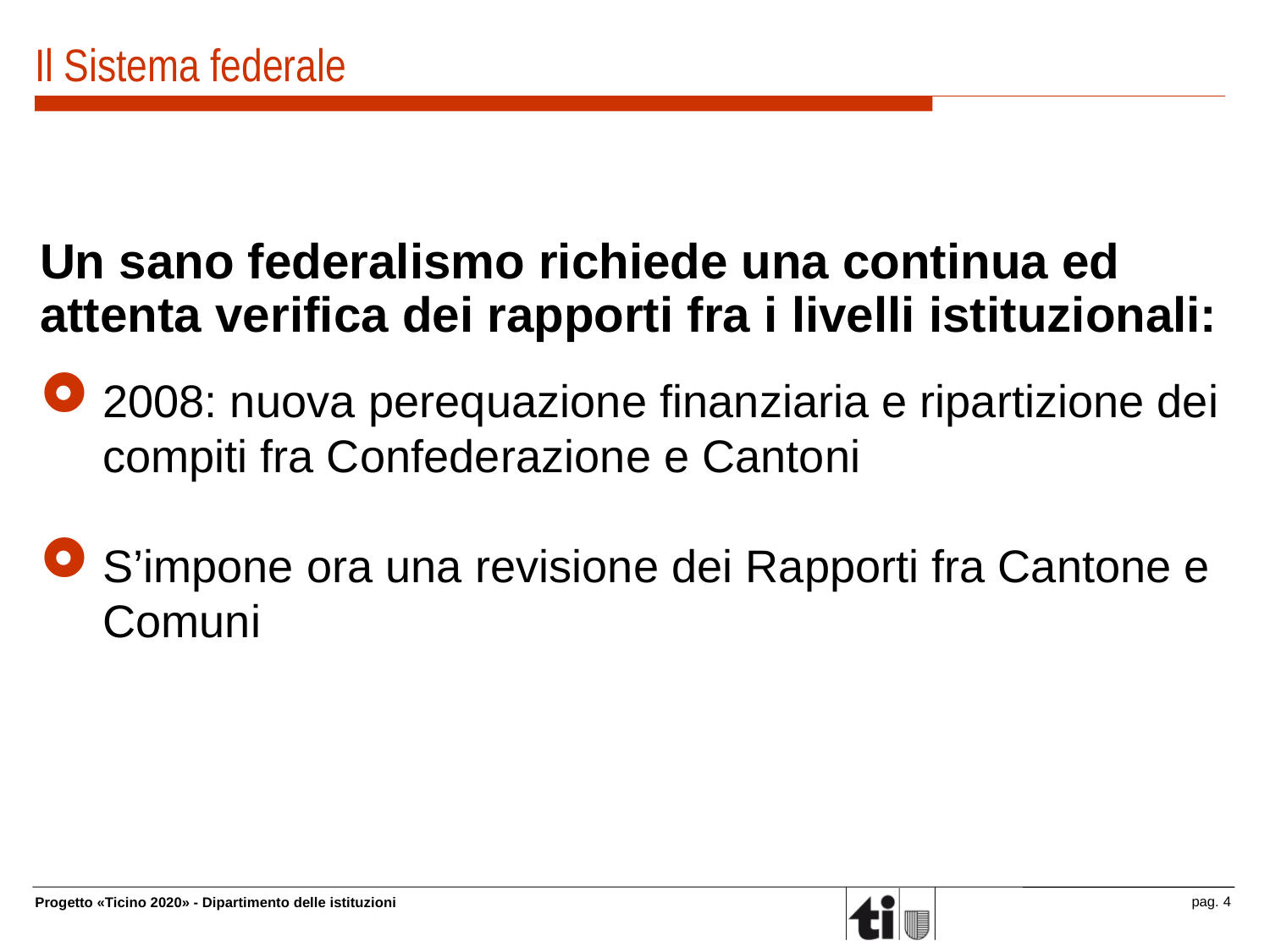

# Il Sistema federale

Un sano federalismo richiede una continua ed attenta verifica dei rapporti fra i livelli istituzionali:
2008: nuova perequazione finanziaria e ripartizione dei compiti fra Confederazione e Cantoni

S’impone ora una revisione dei Rapporti fra Cantone e Comuni

pag. 4